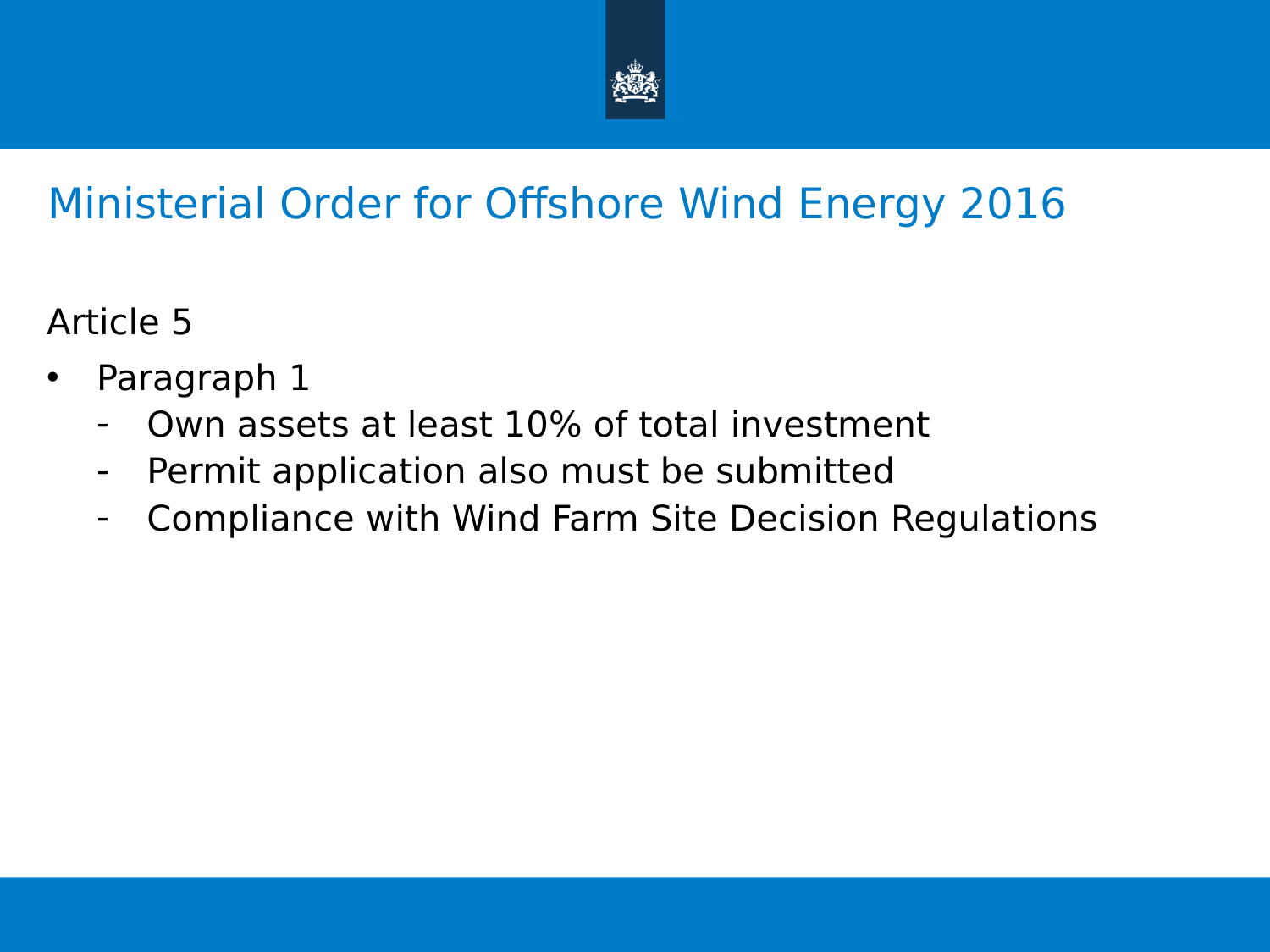

# Ministerial Order for Offshore Wind Energy 2016
Article 5
Paragraph 1
Own assets at least 10% of total investment
Permit application also must be submitted
Compliance with Wind Farm Site Decision Regulations